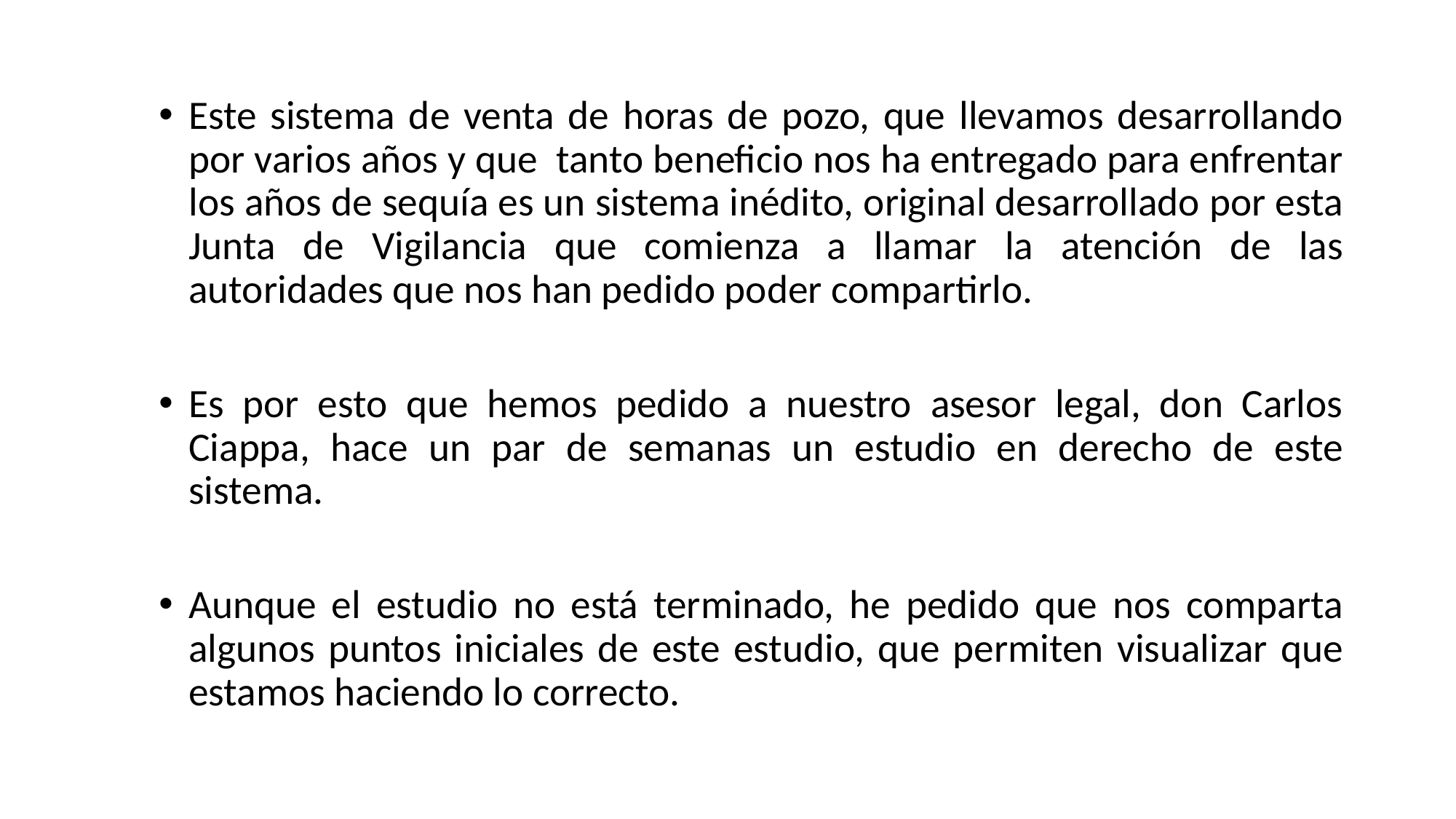

Este sistema de venta de horas de pozo, que llevamos desarrollando por varios años y que  tanto beneficio nos ha entregado para enfrentar los años de sequía es un sistema inédito, original desarrollado por esta Junta de Vigilancia que comienza a llamar la atención de las autoridades que nos han pedido poder compartirlo.

Es por esto que hemos pedido a nuestro asesor legal, don Carlos Ciappa, hace un par de semanas un estudio en derecho de este sistema.

Aunque el estudio no está terminado, he pedido que nos comparta algunos puntos iniciales de este estudio, que permiten visualizar que estamos haciendo lo correcto.